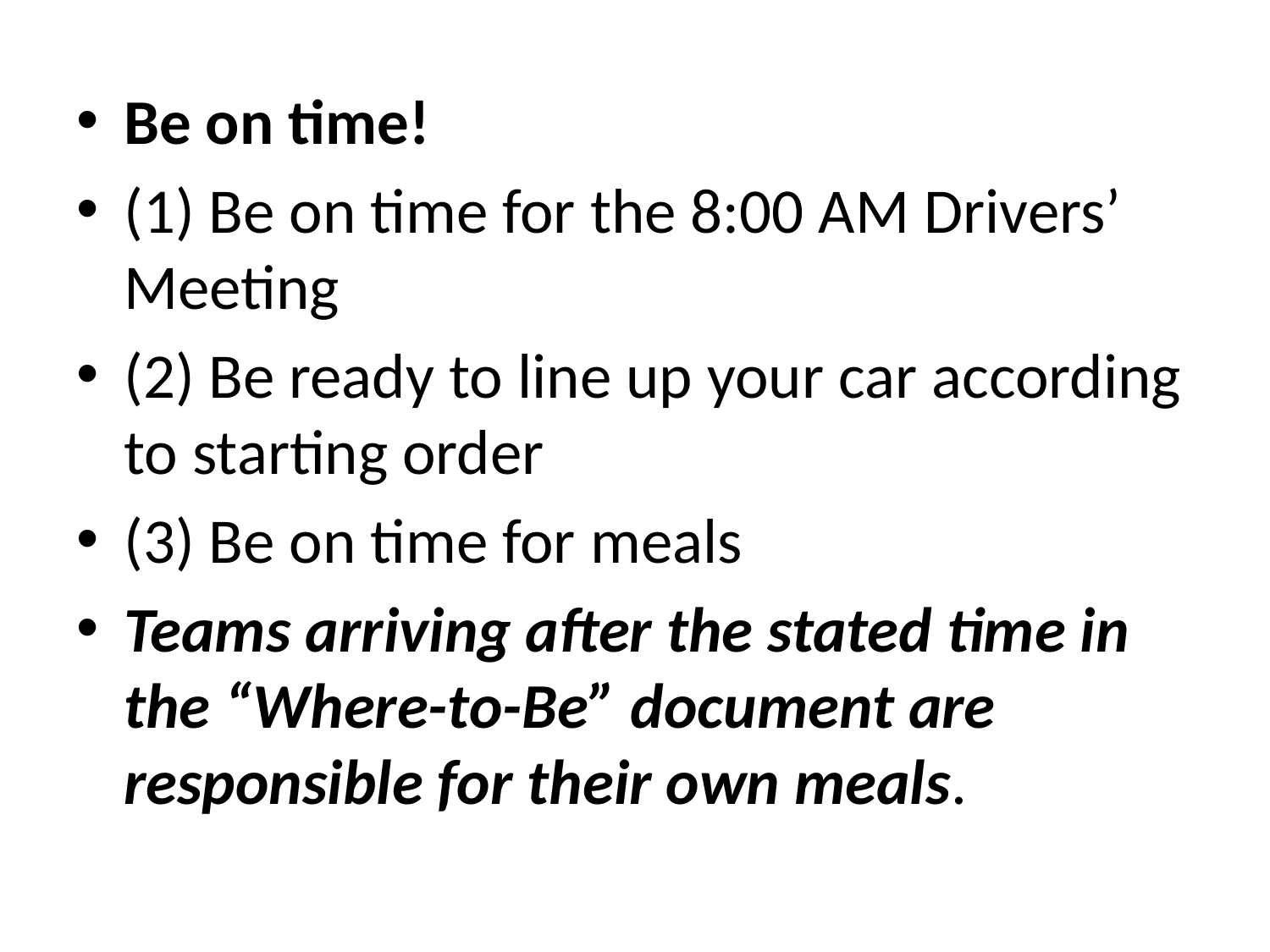

Be on time!
(1) Be on time for the 8:00 AM Drivers’ Meeting
(2) Be ready to line up your car according to starting order
(3) Be on time for meals
Teams arriving after the stated time in the “Where-to-Be” document are responsible for their own meals.